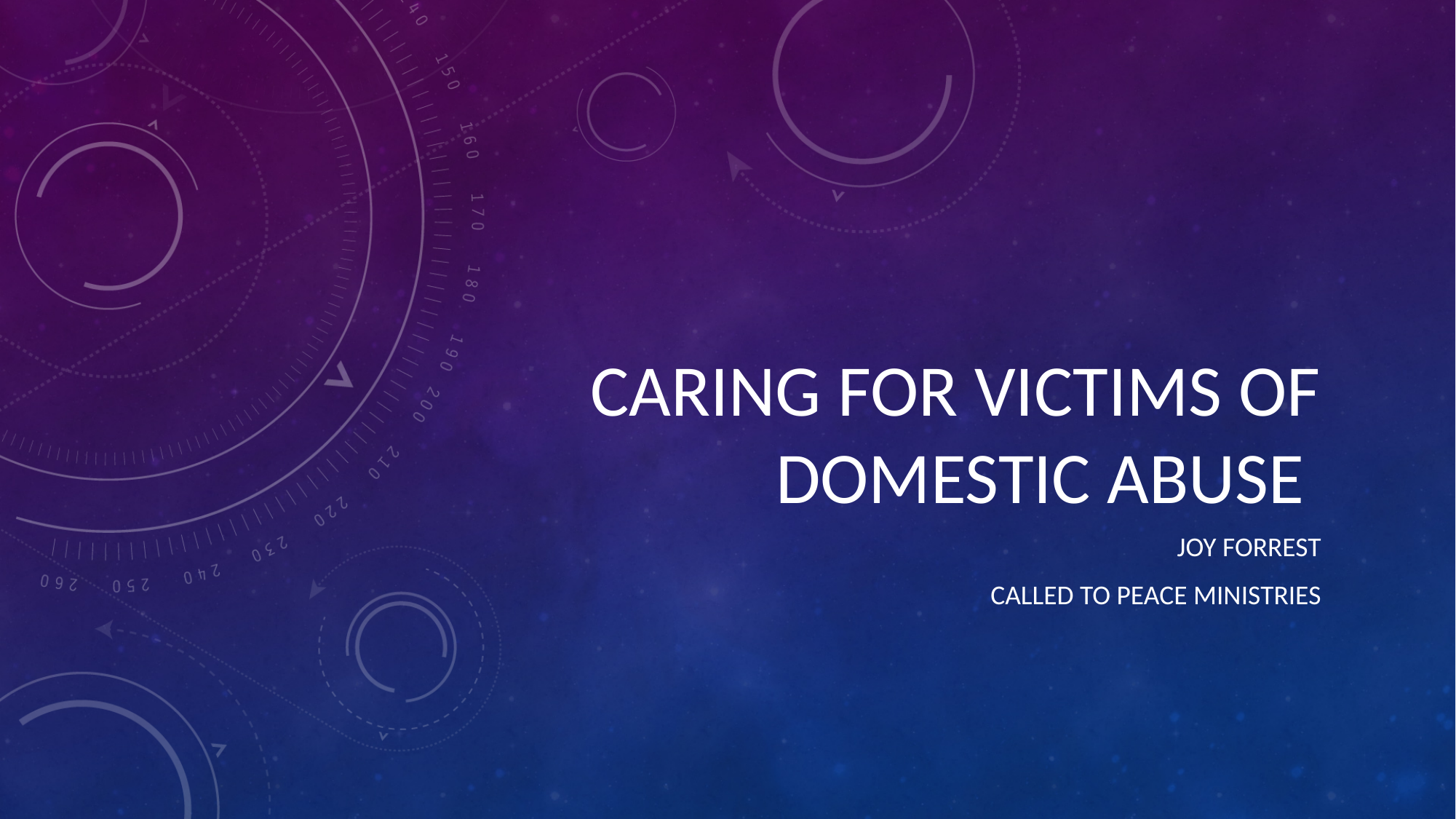

# Caring for victims of domestic abuse
Joy forrest
Called to peace ministries